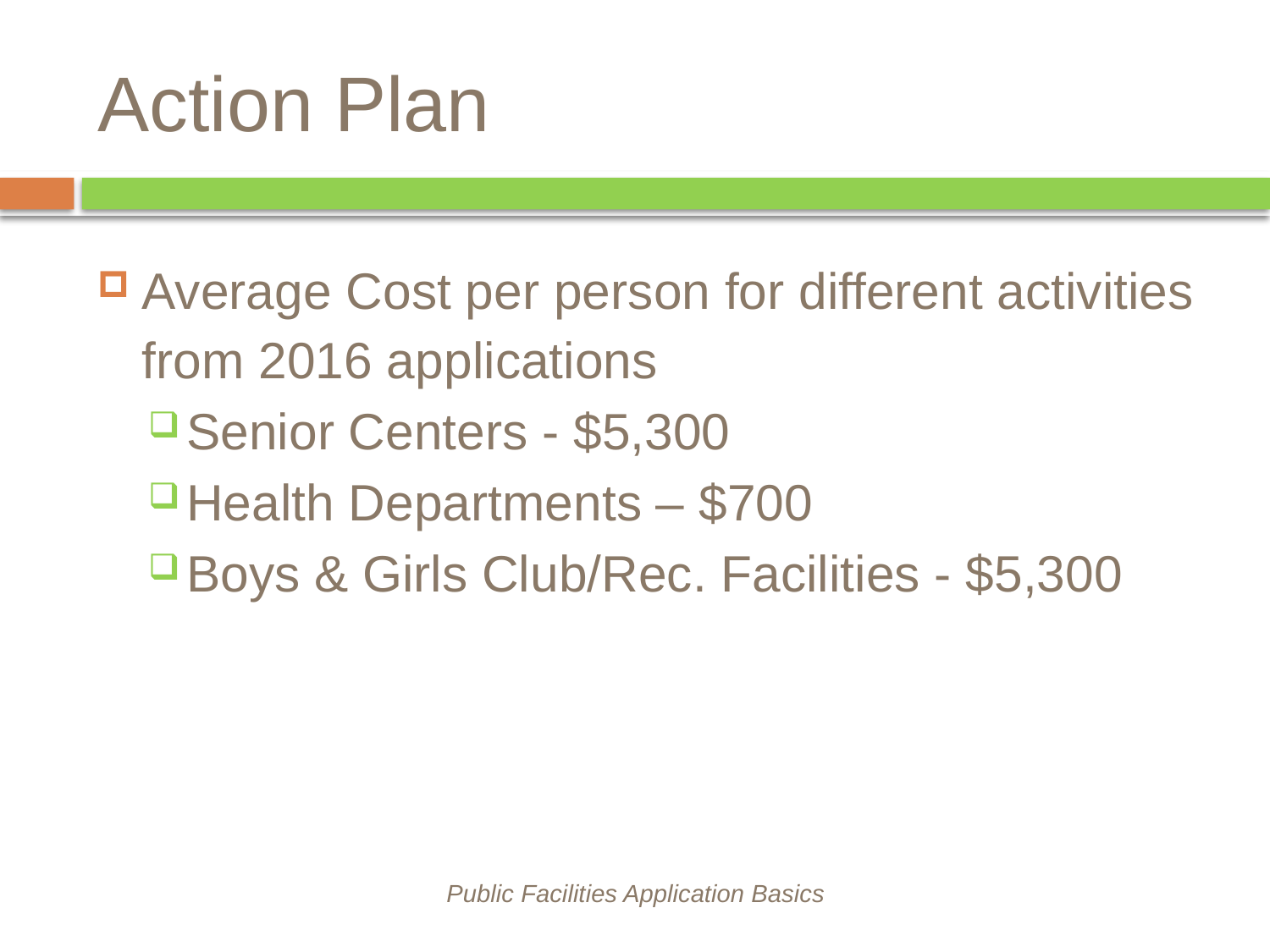

# Action Plan
Average Cost per person for different activities from 2016 applications
Senior Centers - $5,300
Health Departments – $700
Boys & Girls Club/Rec. Facilities - $5,300
Public Facilities Application Basics